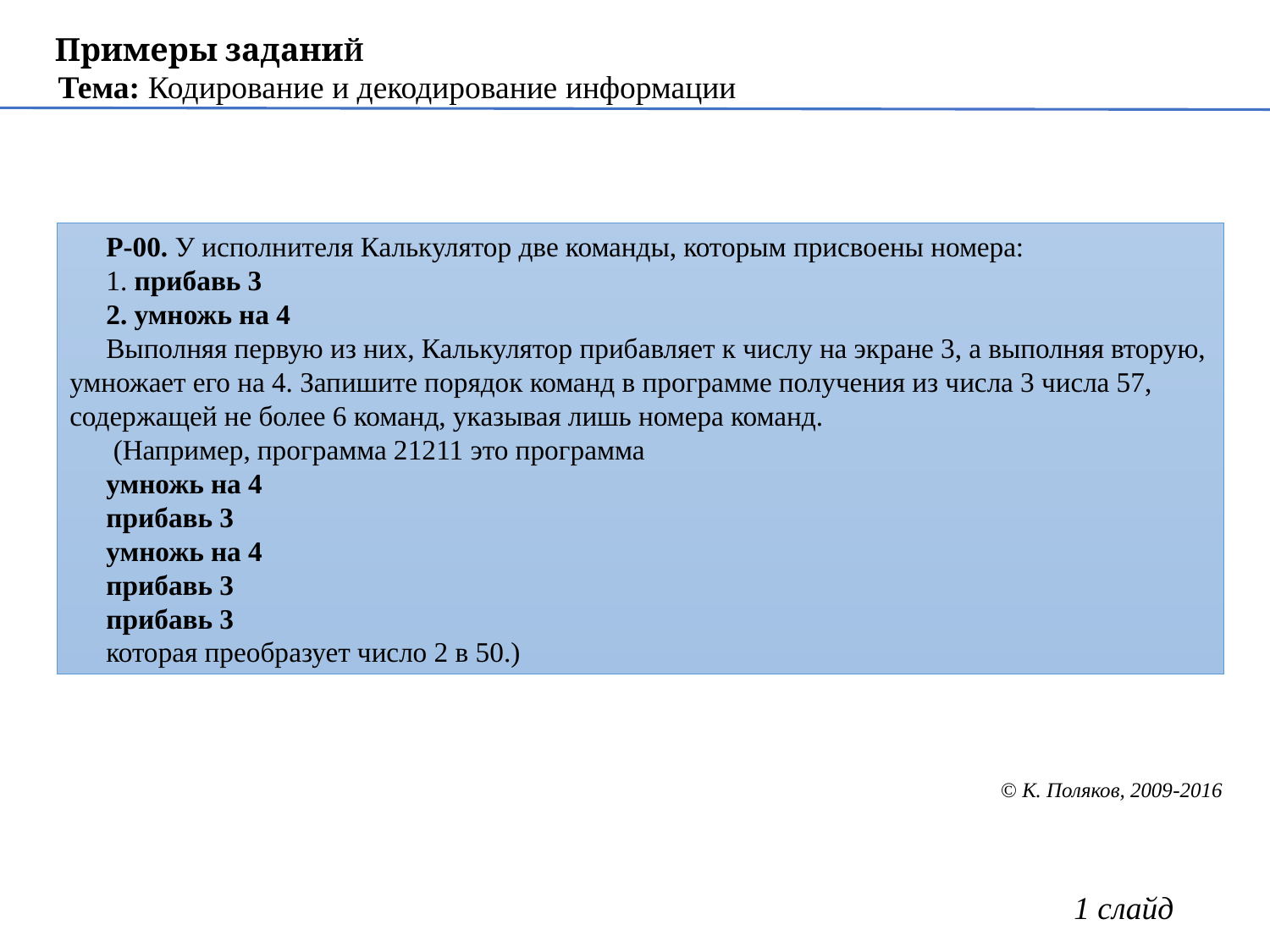

Примеры заданиЙ

Тема: Кодирование и декодирование информации

Р-00. У исполнителя Калькулятор две команды, которым присвоены номера:
1. прибавь 3
2. умножь на 4
Выполняя первую из них, Калькулятор прибавляет к числу на экране 3, а выполняя вторую, умножает его на 4. Запишите порядок команд в программе получения из числа 3 числа 57, содержащей не более 6 команд, указывая лишь номера команд.
 (Например, программа 21211 это программа
умножь на 4
прибавь 3
умножь на 4
прибавь 3
прибавь 3
которая преобразует число 2 в 50.)

© К. Поляков, 2009-2016
1 слайд